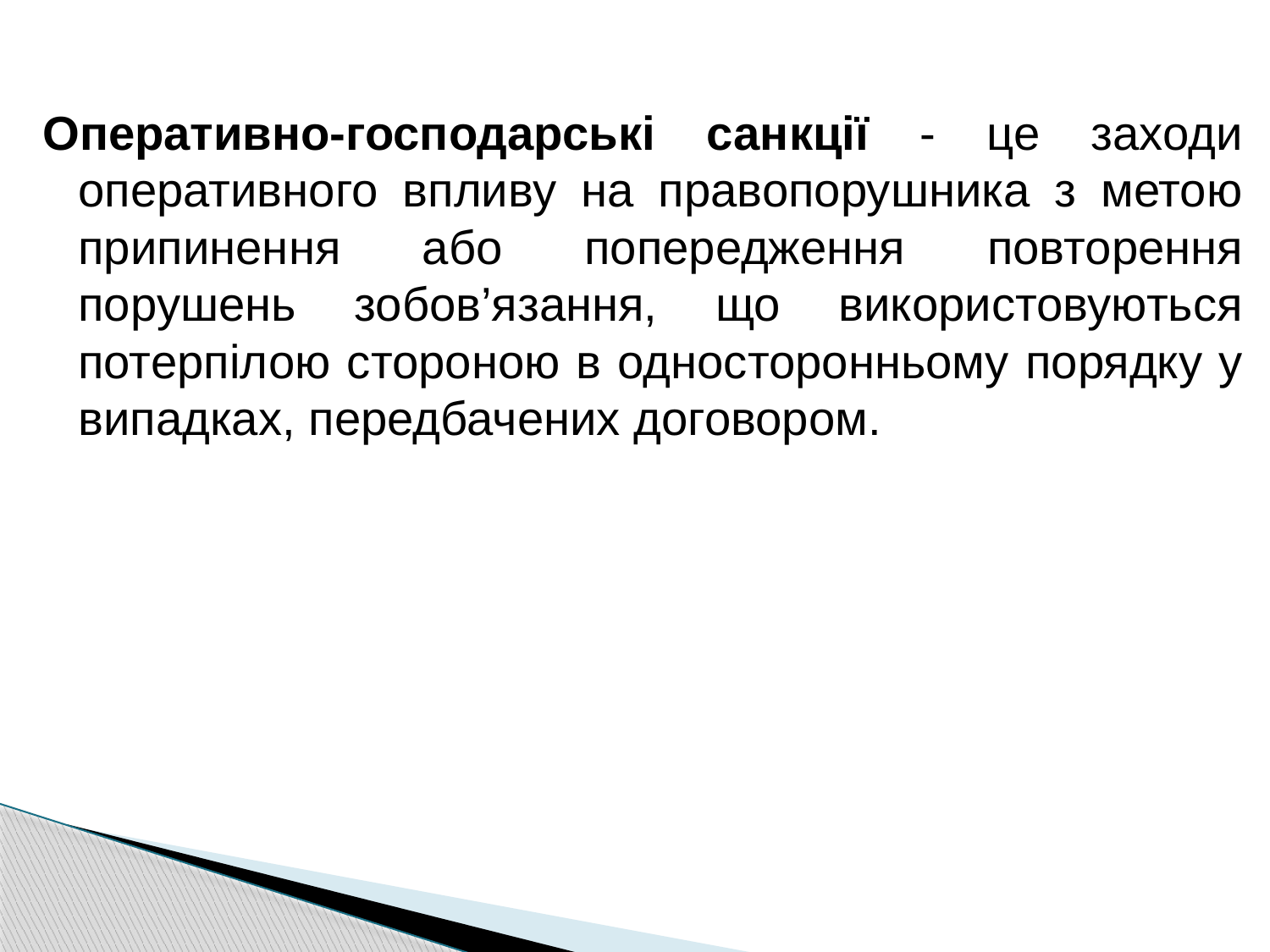

#
Оперативно-господарськi санкцiї - це заходи оперативного впливу на правопорушника з метою припинення або попередження повторення порушень зобов’язання, що використовуються потерпілою стороною в односторонньому порядку у випадках, передбачених договором.